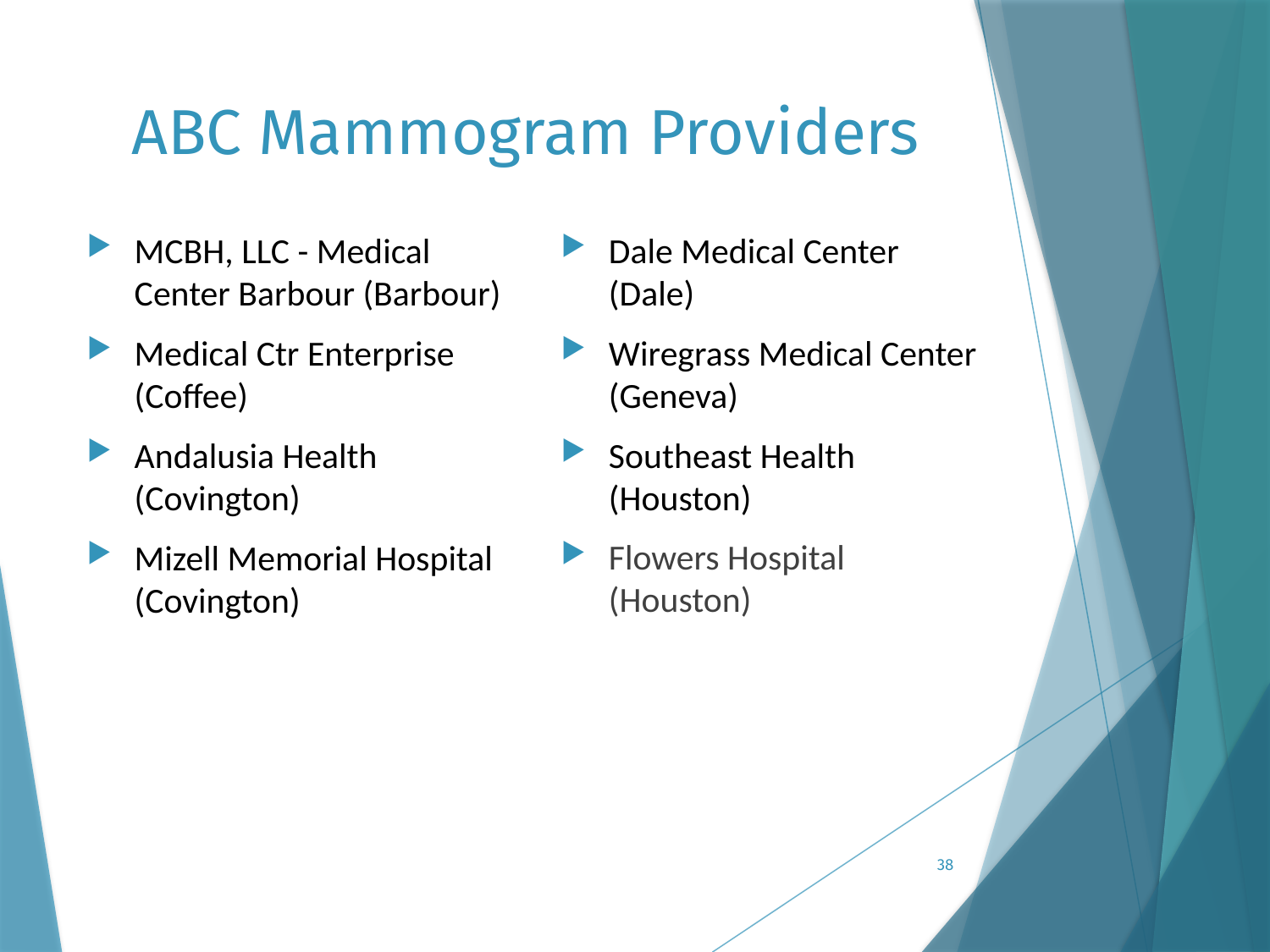

# ABC Mammogram Providers
Dale Medical Center (Dale)
Wiregrass Medical Center (Geneva)
Southeast Health (Houston)
Flowers Hospital (Houston)
MCBH, LLC - Medical Center Barbour (Barbour)
Medical Ctr Enterprise (Coffee)
Andalusia Health (Covington)
Mizell Memorial Hospital (Covington)

38